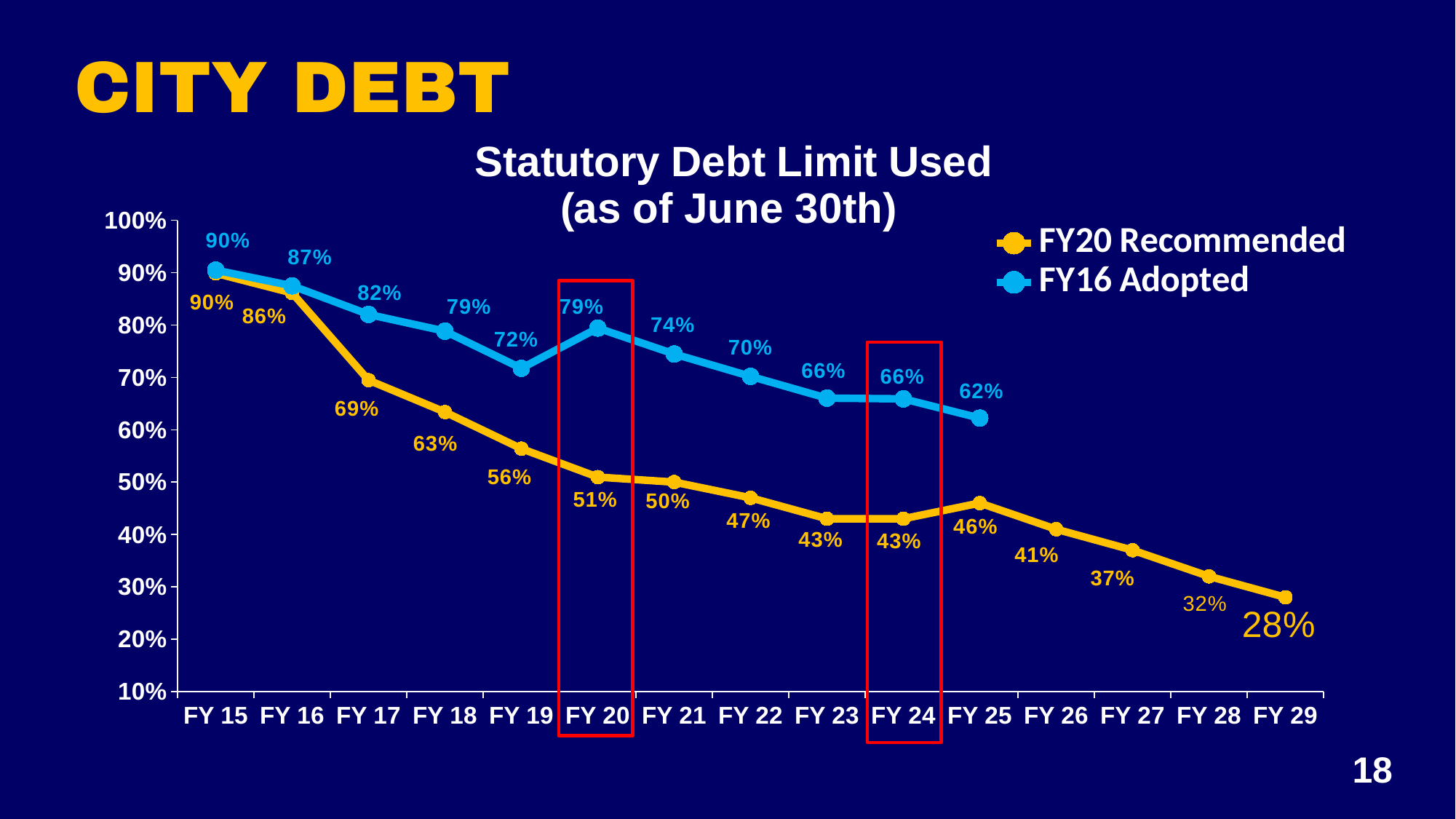

CITY DEBT

### Chart: Statutory Debt Limit Used
(as of June 30th)

| Category | FY20 Recommended | FY16 Adopted |
|---|---|---|
| FY 15 | 0.8989 | 0.9049 |
| FY 16 | 0.8613032357539462 | 0.8749 |
| FY 17 | 0.6946851162757988 | 0.8203 |
| FY 18 | 0.6338819689518577 | 0.7883 |
| FY 19 | 0.5638252081153855 | 0.7174 |
| FY 20 | 0.5095416582224853 | 0.7942 |
| FY 21 | 0.5 | 0.7447 |
| FY 22 | 0.47 | 0.702 |
| FY 23 | 0.43 | 0.6604 |
| FY 24 | 0.43 | 0.6591 |
| FY 25 | 0.46 | 0.6223 |
| FY 26 | 0.41 | None |
| FY 27 | 0.37 | None |
| FY 28 | 0.32 | None |
| FY 29 | 0.28 | None |